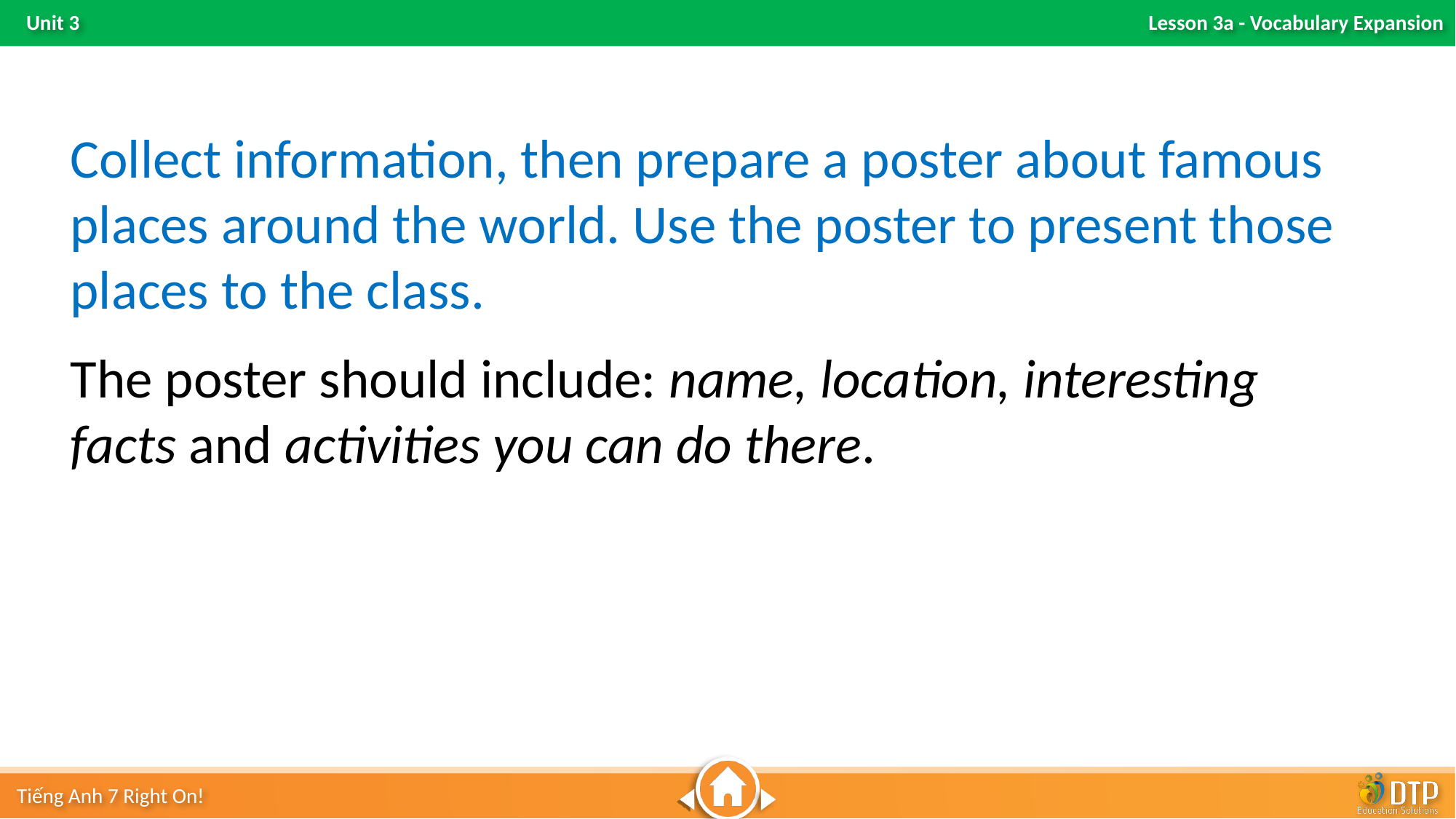

Collect information, then prepare a poster about famous places around the world. Use the poster to present those places to the class.
The poster should include: name, location, interesting facts and activities you can do there.